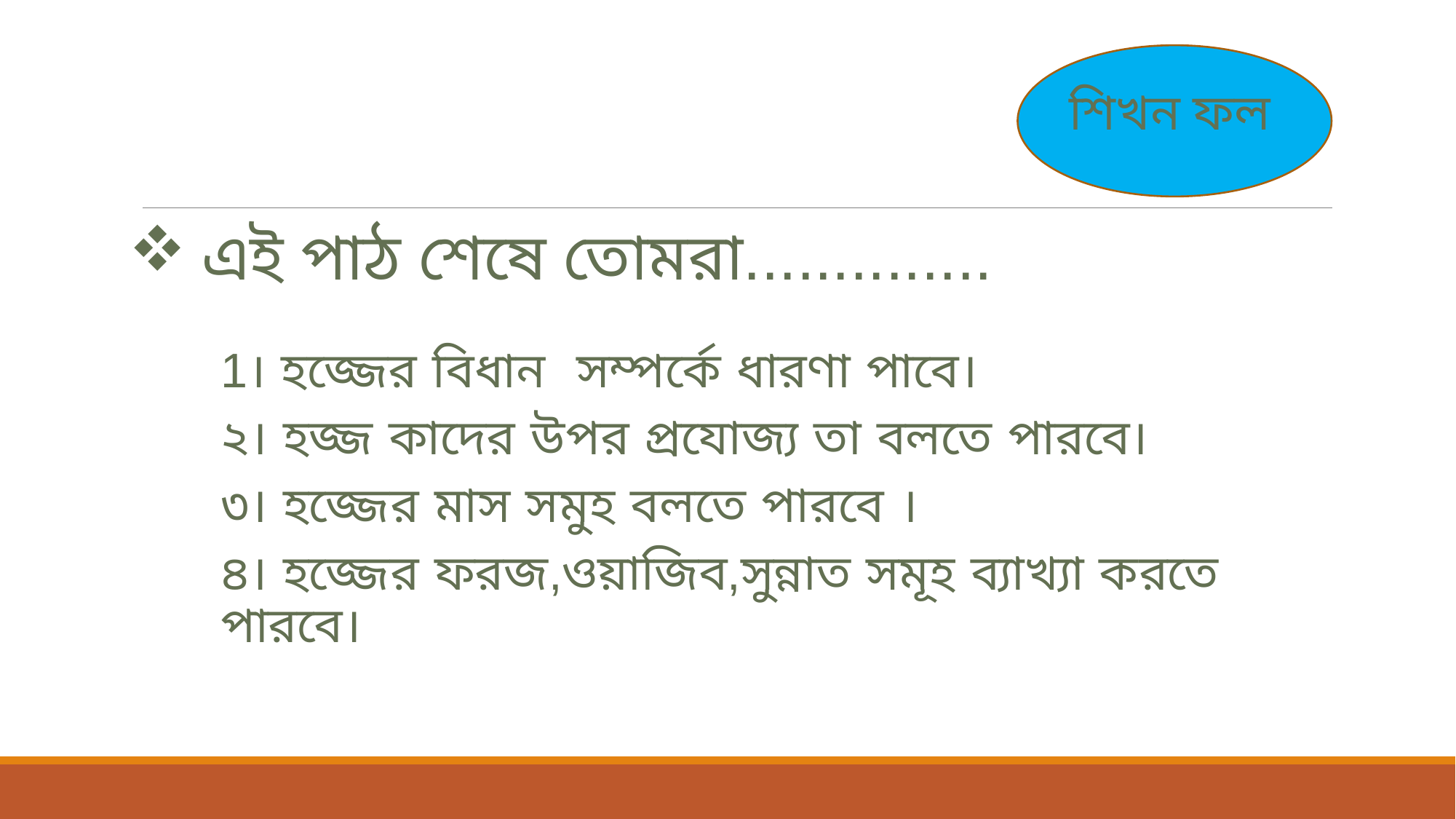

শিখন ফল

 এই পাঠ শেষে তোমরা..............

1। হজ্জের বিধান  সম্পর্কে ধারণা পাবে।
২। হজ্জ কাদের উপর প্রযোজ্য তা বলতে পারবে।
৩। হজ্জের মাস সমুহ বলতে পারবে ।
৪। হজ্জের ফরজ,ওয়াজিব,সুন্নাত সমূহ ব্যাখ্যা করতে পারবে।